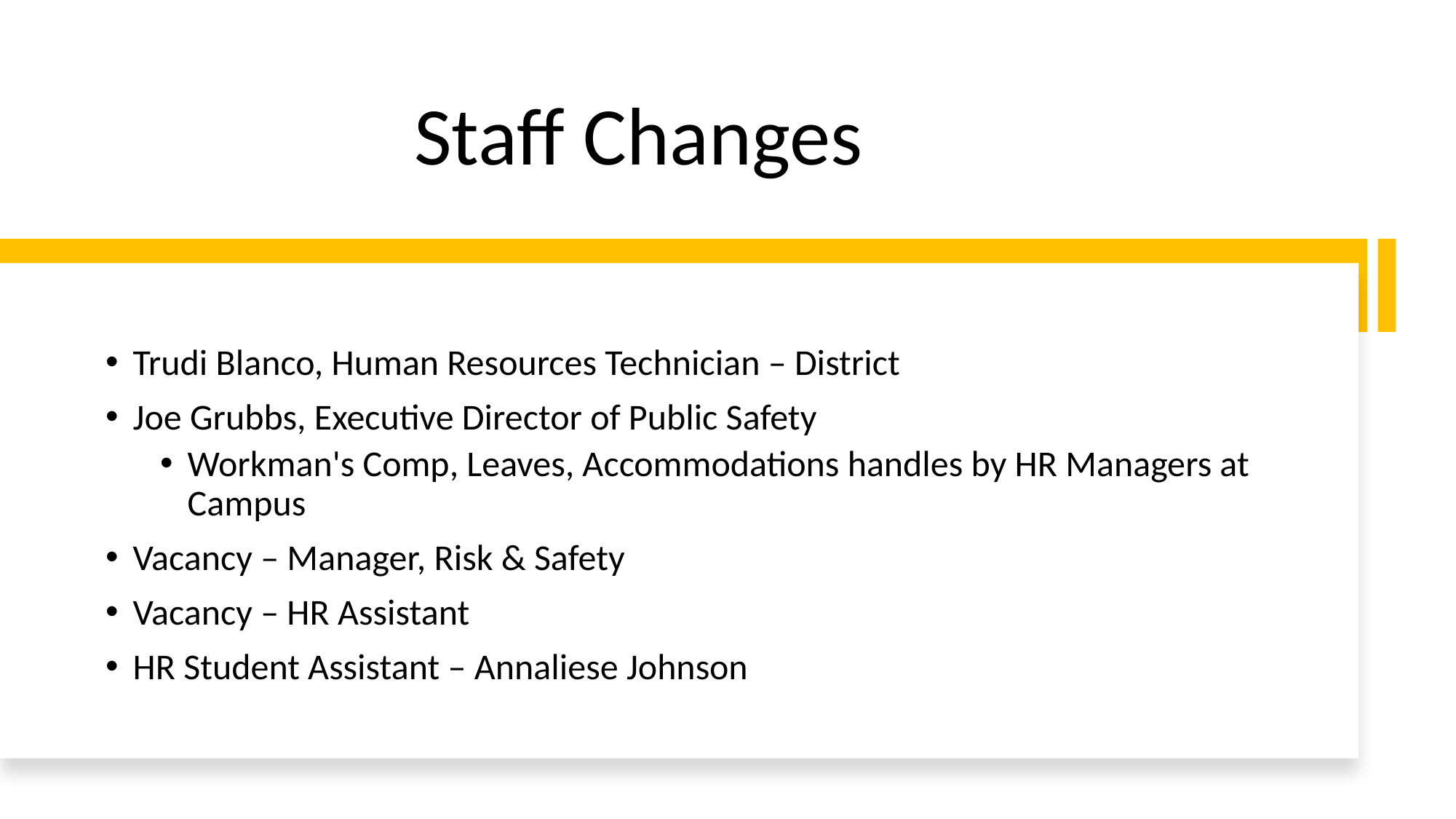

# Staff Changes

Trudi Blanco, Human Resources Technician – District
Joe Grubbs, Executive Director of Public Safety
Workman's Comp, Leaves, Accommodations handles by HR Managers at Campus
Vacancy – Manager, Risk & Safety
Vacancy – HR Assistant
HR Student Assistant – Annaliese Johnson